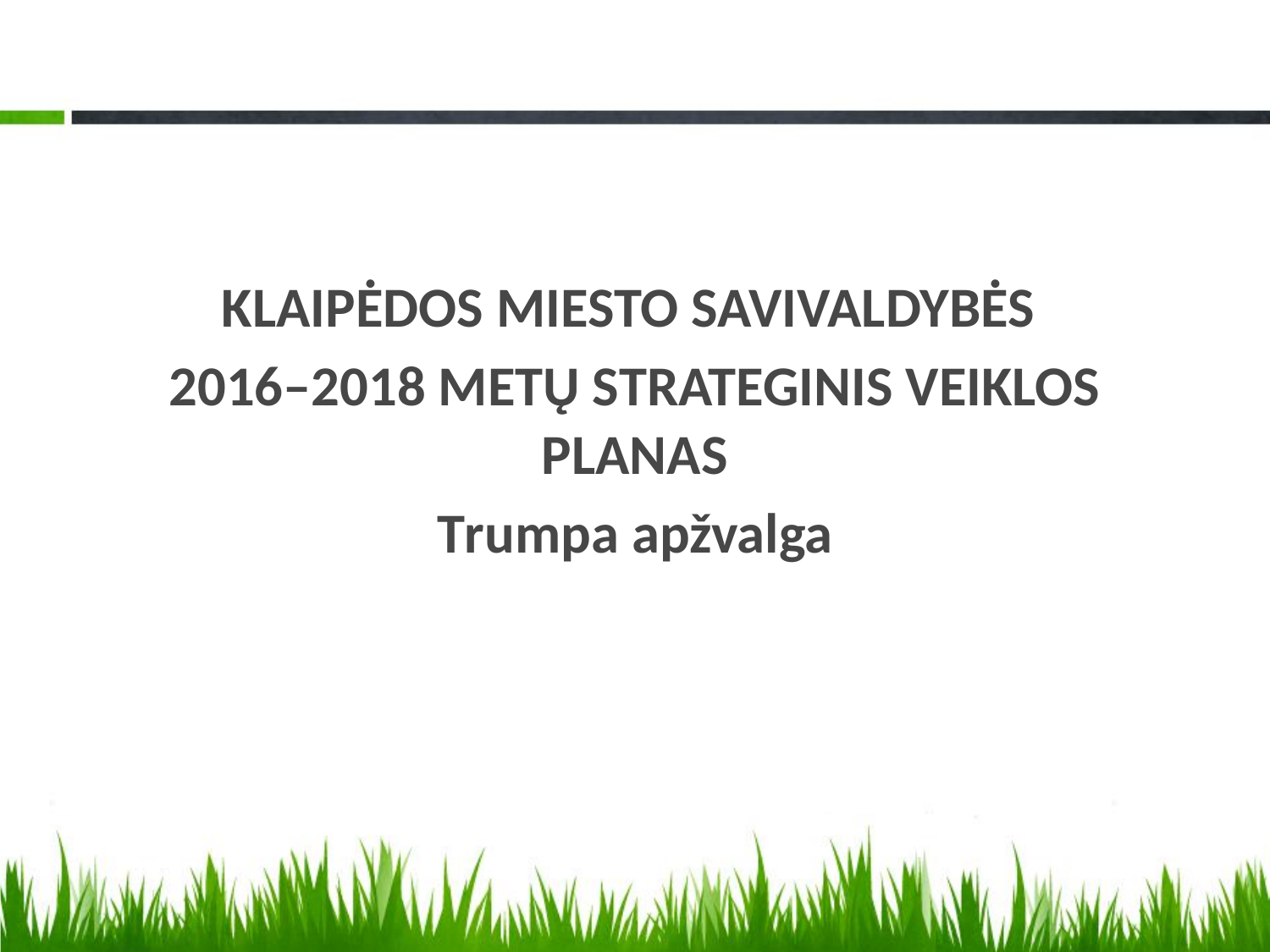

KLAIPĖDOS MIESTO SAVIVALDYBĖS
2016–2018 METŲ STRATEGINIS VEIKLOS PLANAS
Trumpa apžvalga